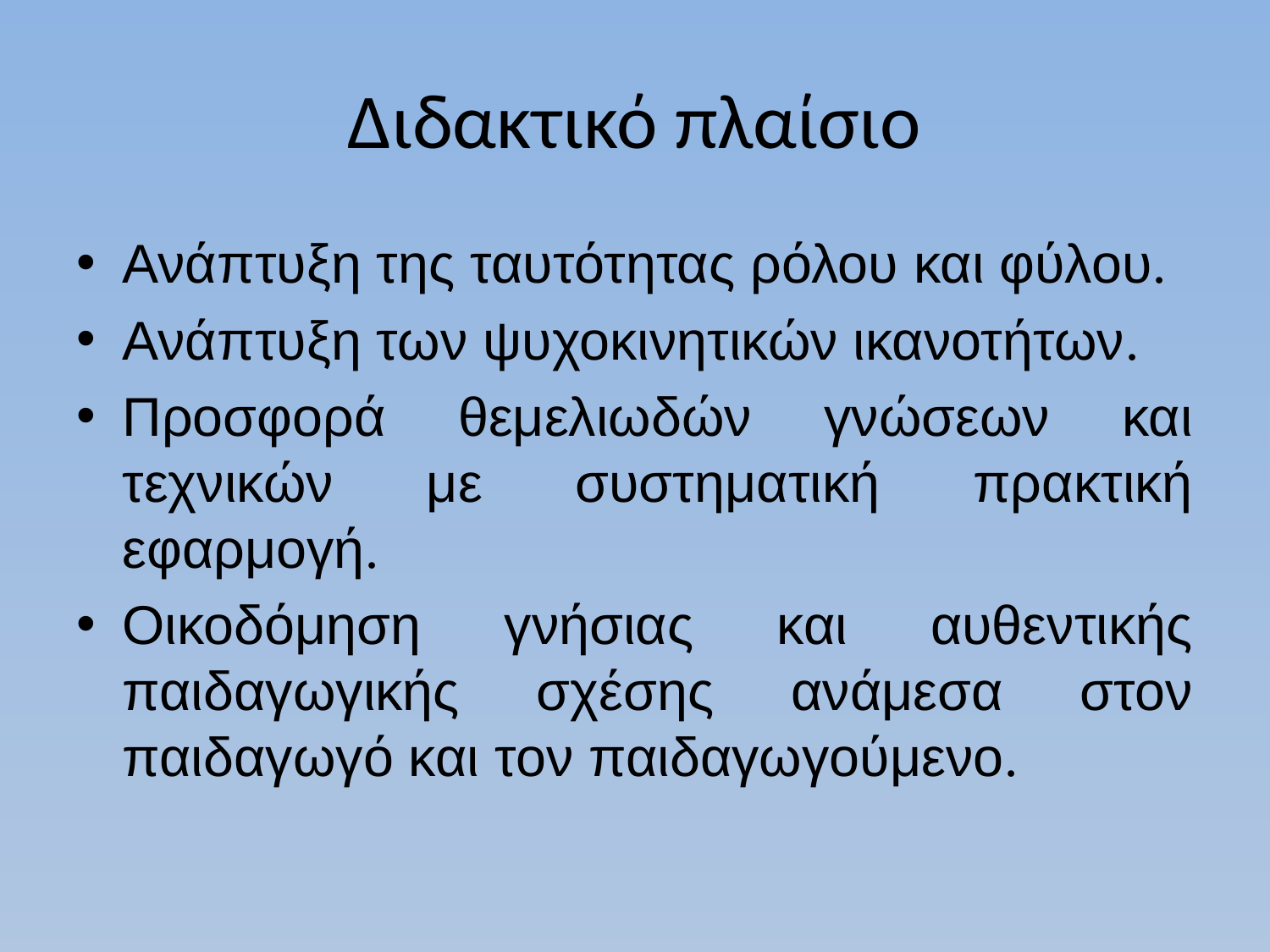

# Διδακτικό πλαίσιο
Ανάπτυξη της ταυτότητας ρόλου και φύλου.
Ανάπτυξη των ψυχοκινητικών ικανοτήτων.
Προσφορά θεμελιωδών γνώσεων και τεχνικών με συστηματική πρακτική εφαρμογή.
Οικοδόμηση γνήσιας και αυθεντικής παιδαγωγικής σχέσης ανάμεσα στον παιδαγωγό και τον παιδαγωγούμενο.